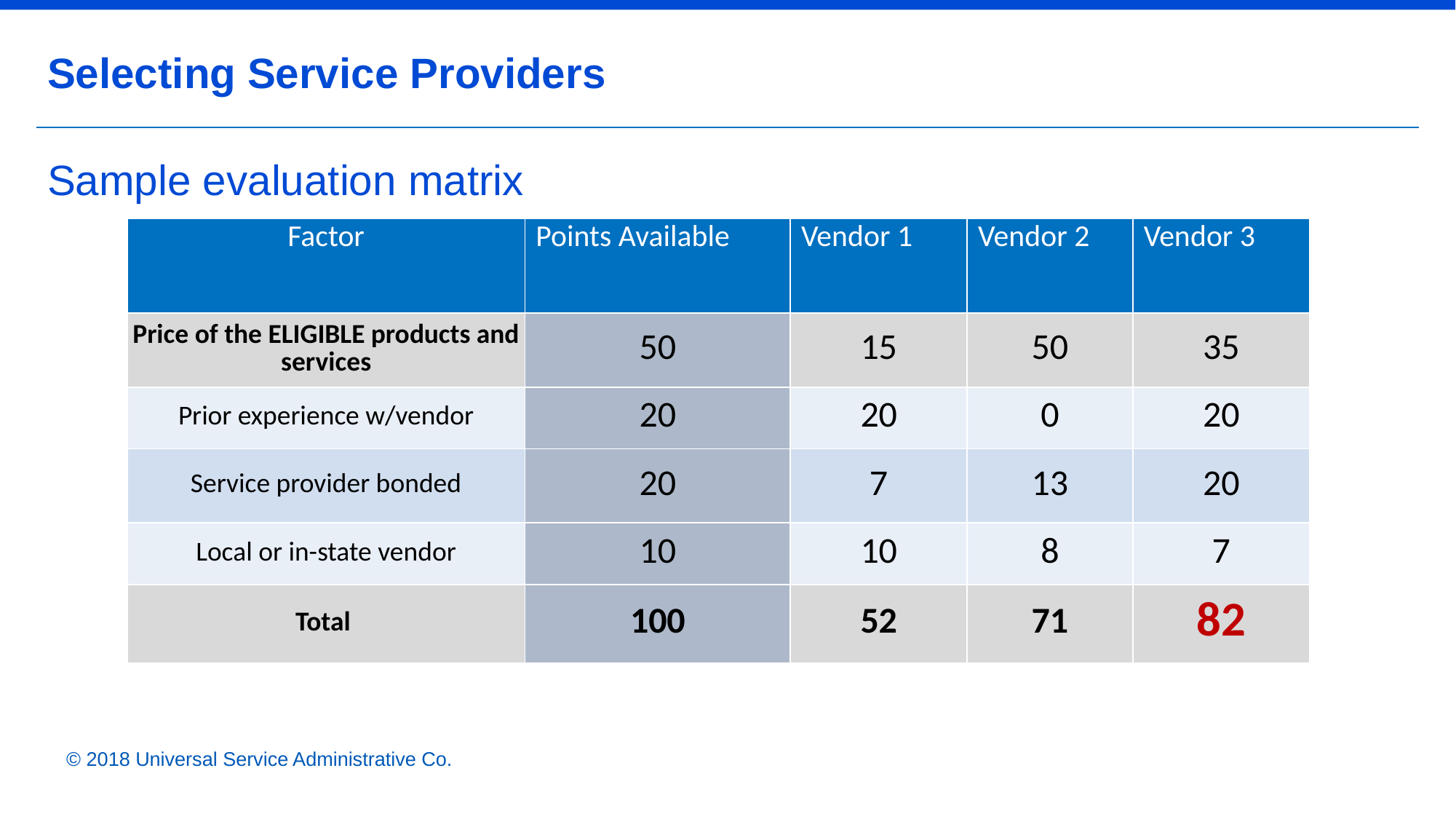

Selecting Service Providers
# Sample evaluation matrix
| Factor | Points Available | Vendor 1 | Vendor 2 | Vendor 3 |
| --- | --- | --- | --- | --- |
| Price of the ELIGIBLE products and services | 50 | 15 | 50 | 35 |
| Prior experience w/vendor | 20 | 20 | 0 | 20 |
| Service provider bonded | 20 | 7 | 13 | 20 |
| Local or in-state vendor | 10 | 10 | 8 | 7 |
| Total | 100 | 52 | 71 | 82 |
© 2018 Universal Service Administrative Co.